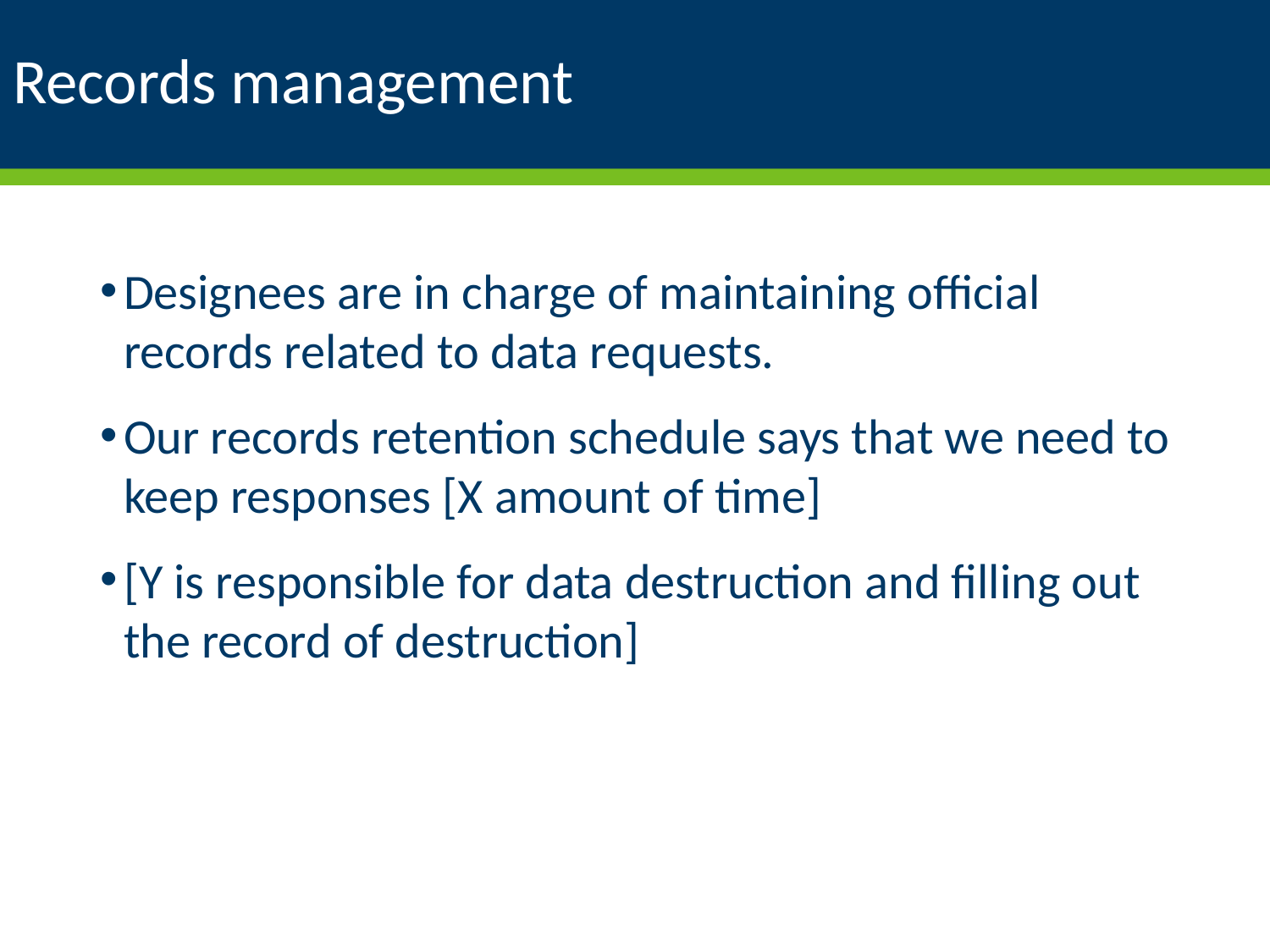

# Records management
Designees are in charge of maintaining official records related to data requests.
Our records retention schedule says that we need to keep responses [X amount of time]
[Y is responsible for data destruction and filling out the record of destruction]